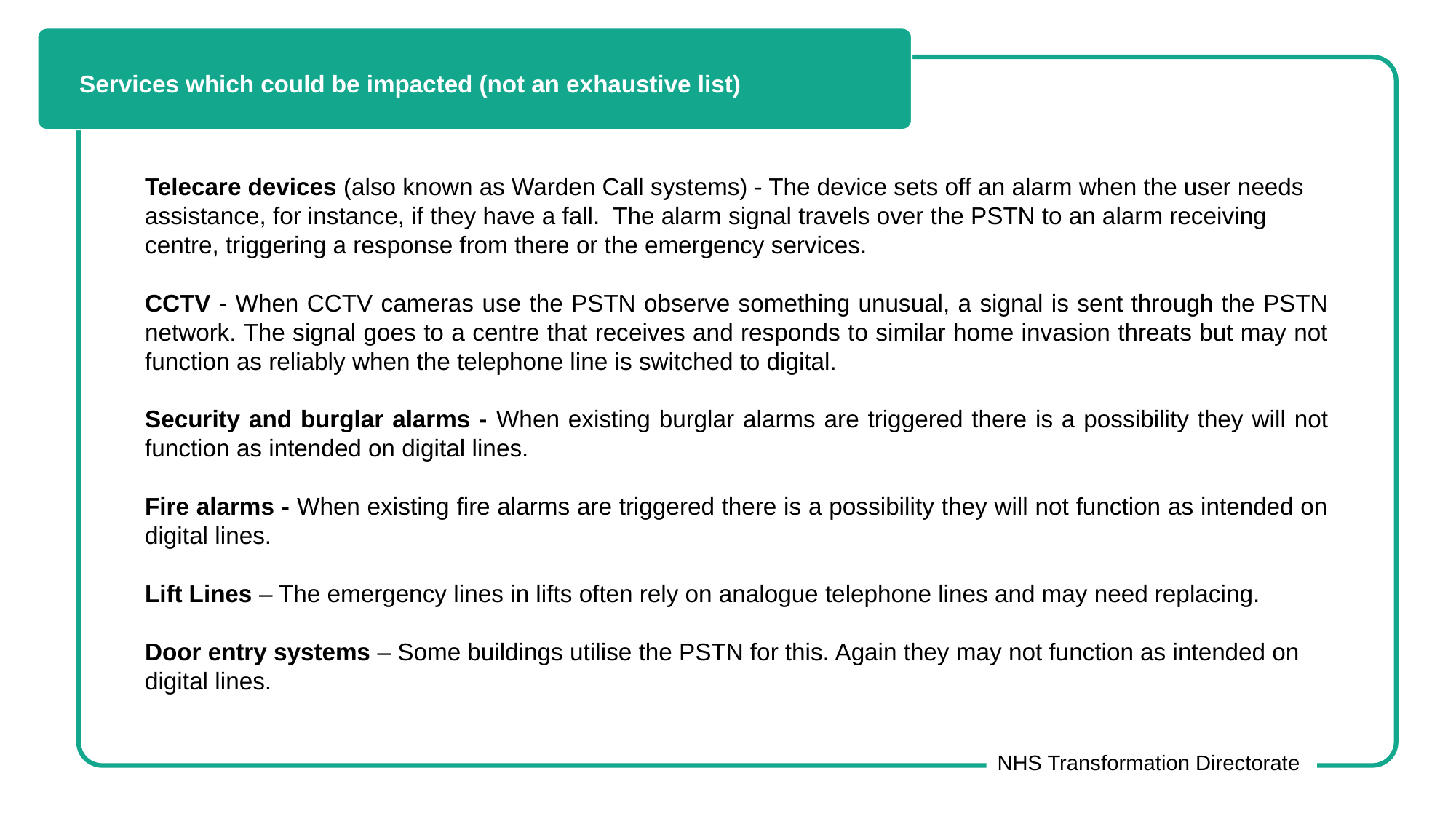

Services which could be impacted (not an exhaustive list)

Telecare devices (also known as Warden Call systems) - The device sets off an alarm when the user needs assistance, for instance, if they have a fall.  The alarm signal travels over the PSTN to an alarm receiving centre, triggering a response from there or the emergency services.

CCTV - When CCTV cameras use the PSTN observe something unusual, a signal is sent through the PSTN network. The signal goes to a centre that receives and responds to similar home invasion threats but may not function as reliably when the telephone line is switched to digital.

Security and burglar alarms - When existing burglar alarms are triggered there is a possibility they will not function as intended on digital lines.

Fire alarms - When existing fire alarms are triggered there is a possibility they will not function as intended on digital lines.

Lift Lines – The emergency lines in lifts often rely on analogue telephone lines and may need replacing.

Door entry systems – Some buildings utilise the PSTN for this. Again they may not function as intended on digital lines.
NHS Transformation Directorate